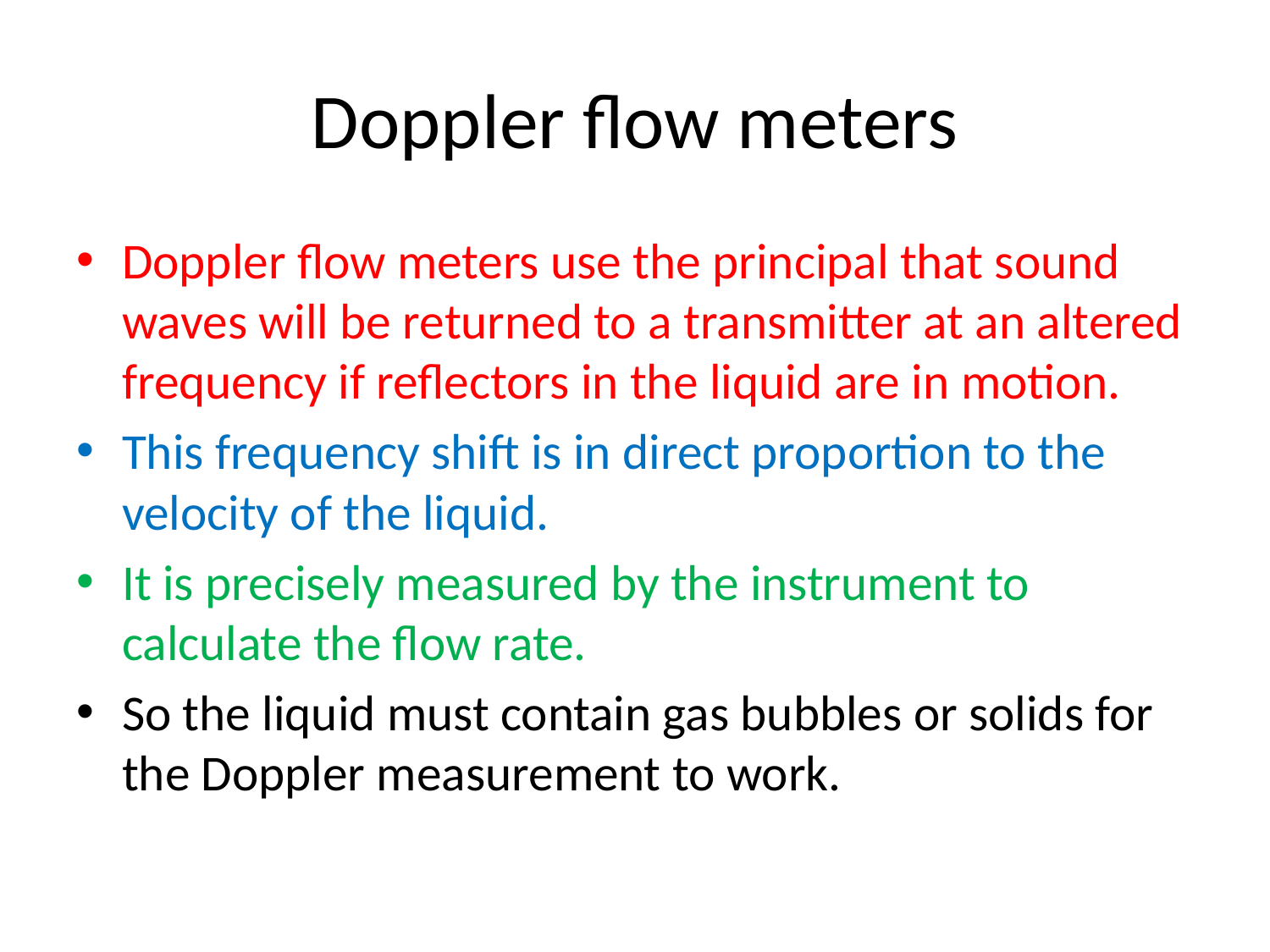

# Doppler flow meters
Doppler flow meters use the principal that sound waves will be returned to a transmitter at an altered frequency if reflectors in the liquid are in motion.
This frequency shift is in direct proportion to the velocity of the liquid.
It is precisely measured by the instrument to calculate the flow rate.
So the liquid must contain gas bubbles or solids for the Doppler measurement to work.